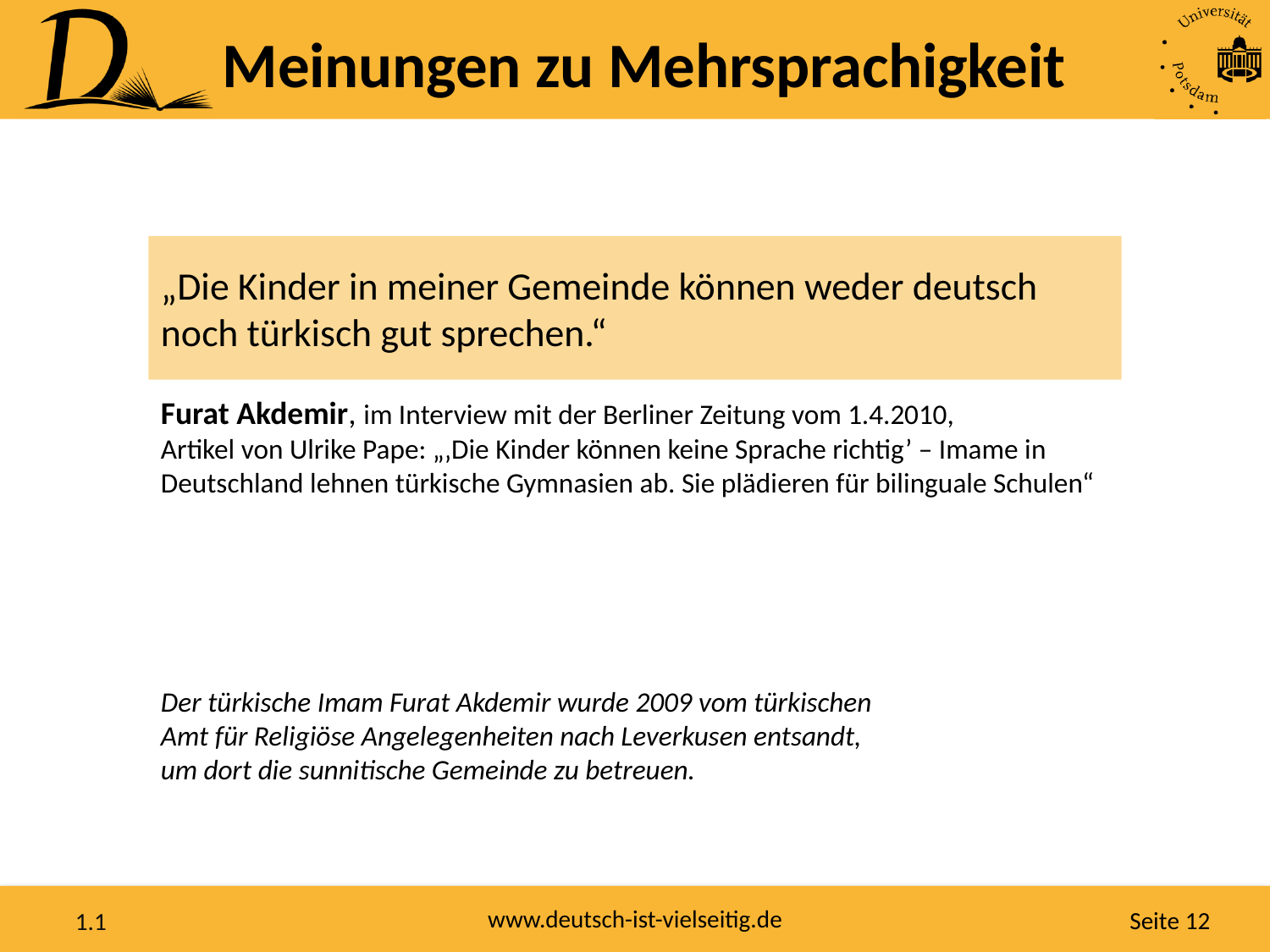

Meinungen zu Mehrsprachigkeit

„Die Kinder in meiner Gemeinde können weder deutsch  noch türkisch gut sprechen.“

Furat Akdemir, im Interview mit der Berliner Zeitung vom 1.4.2010,
Artikel von Ulrike Pape: „‚Die Kinder können keine Sprache richtig’ – Imame in
Deutschland lehnen türkische Gymnasien ab. Sie plädieren für bilinguale Schulen“
Der türkische Imam Furat Akdemir wurde 2009 vom türkischen
Amt für Religiöse Angelegenheiten nach Leverkusen entsandt,
um dort die sunnitische Gemeinde zu betreuen.